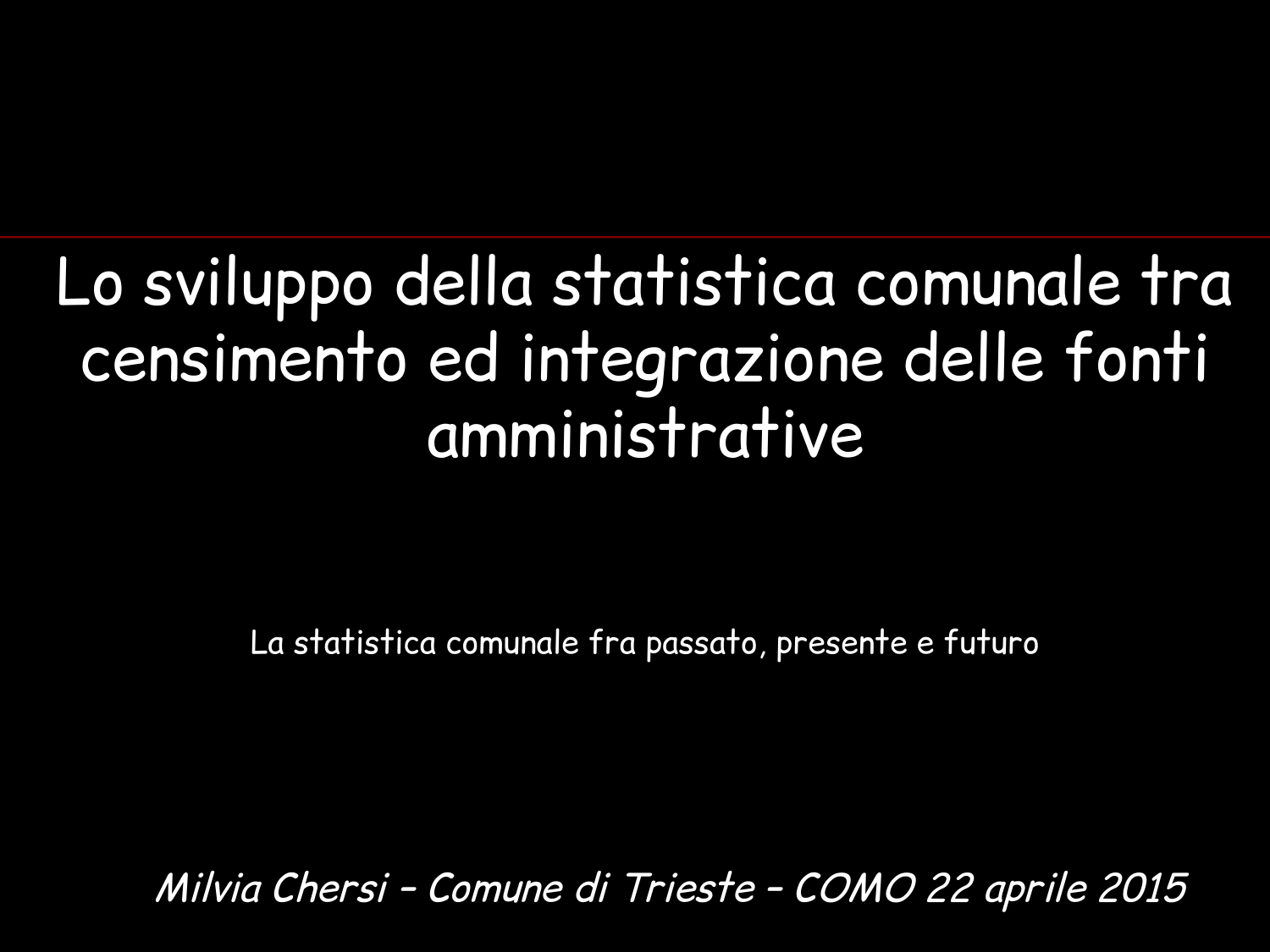

Lo sviluppo della statistica comunale tra censimento ed integrazione delle fonti amministrative
La statistica comunale fra passato, presente e futuro
      Milvia Chersi – Comune di Trieste – COMO 22 aprile 2015